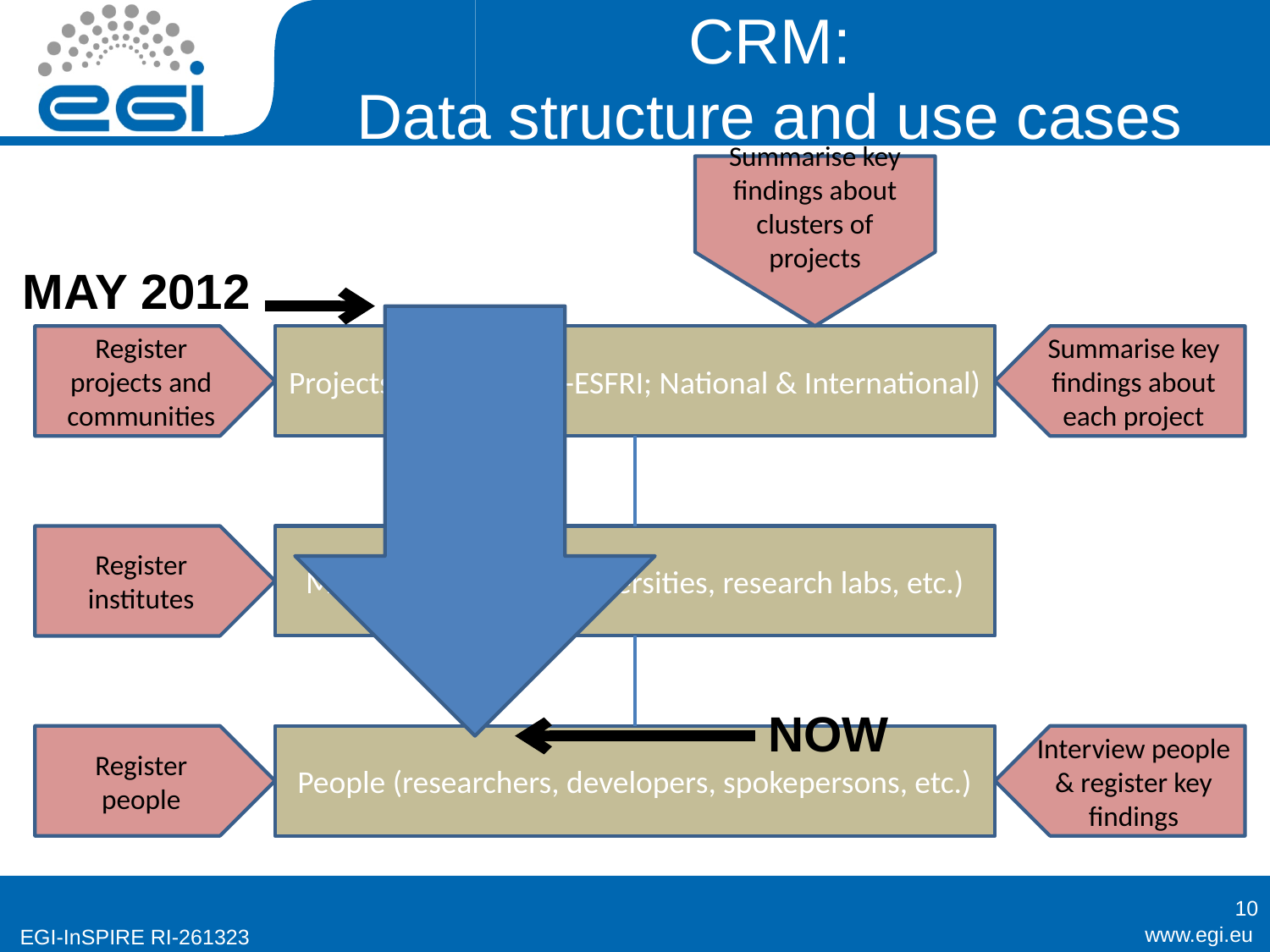

# CRM: Data structure and use cases
Summarise key findings about clusters of projects

MAY 2012

Register projects and communities
Projects (ESFRI & non-ESFRI; National & International)
Summarise key findings about each project
Register institutes
Member institutes (universities, research labs, etc.)
NOW
Register
people
People (researchers, developers, spokepersons, etc.)
Interview people & register key findings
10